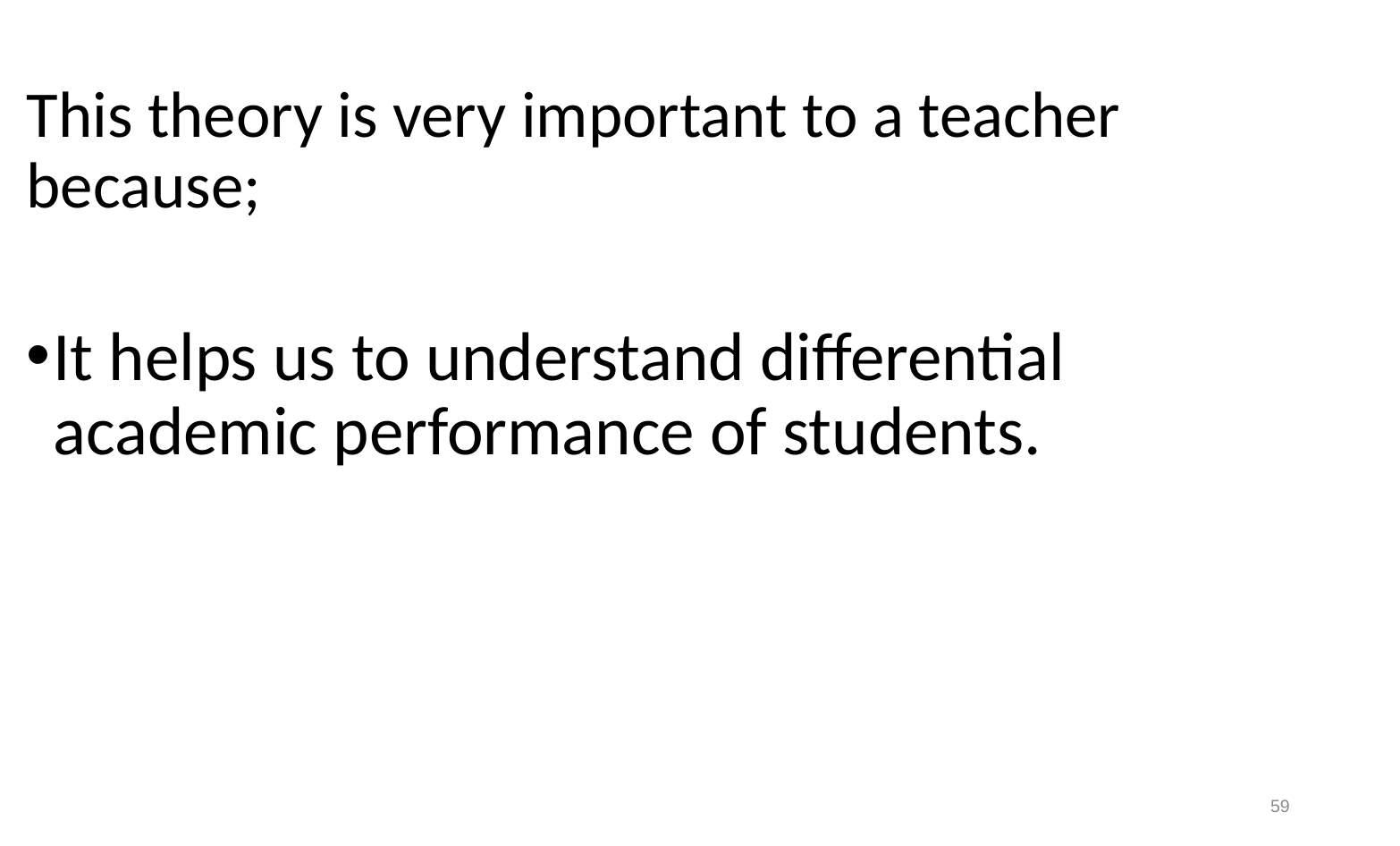

This theory is very important to a teacher because;

It helps us to understand differential academic performance of students.

59